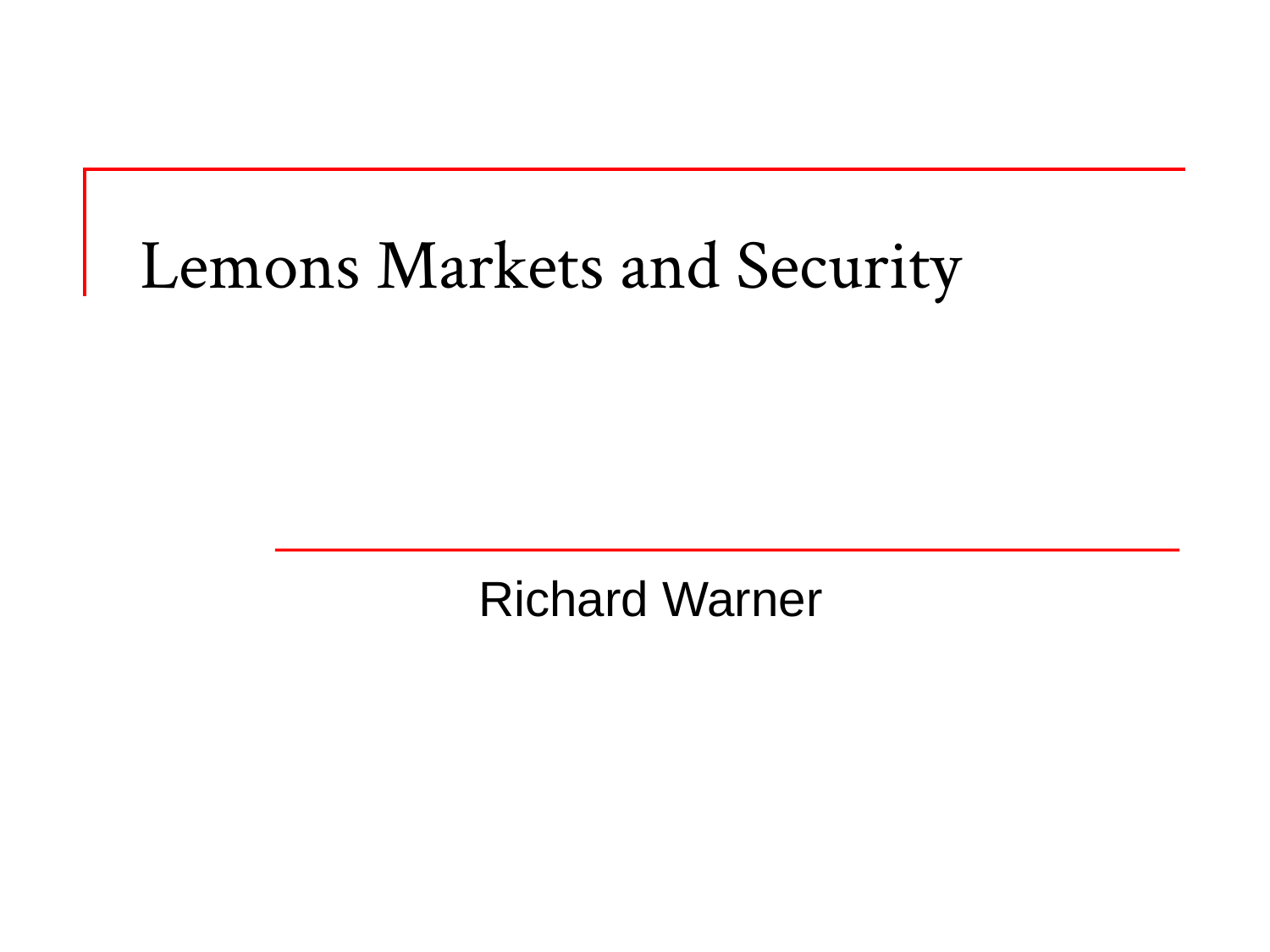

# Lemons Markets and Security
Richard Warner